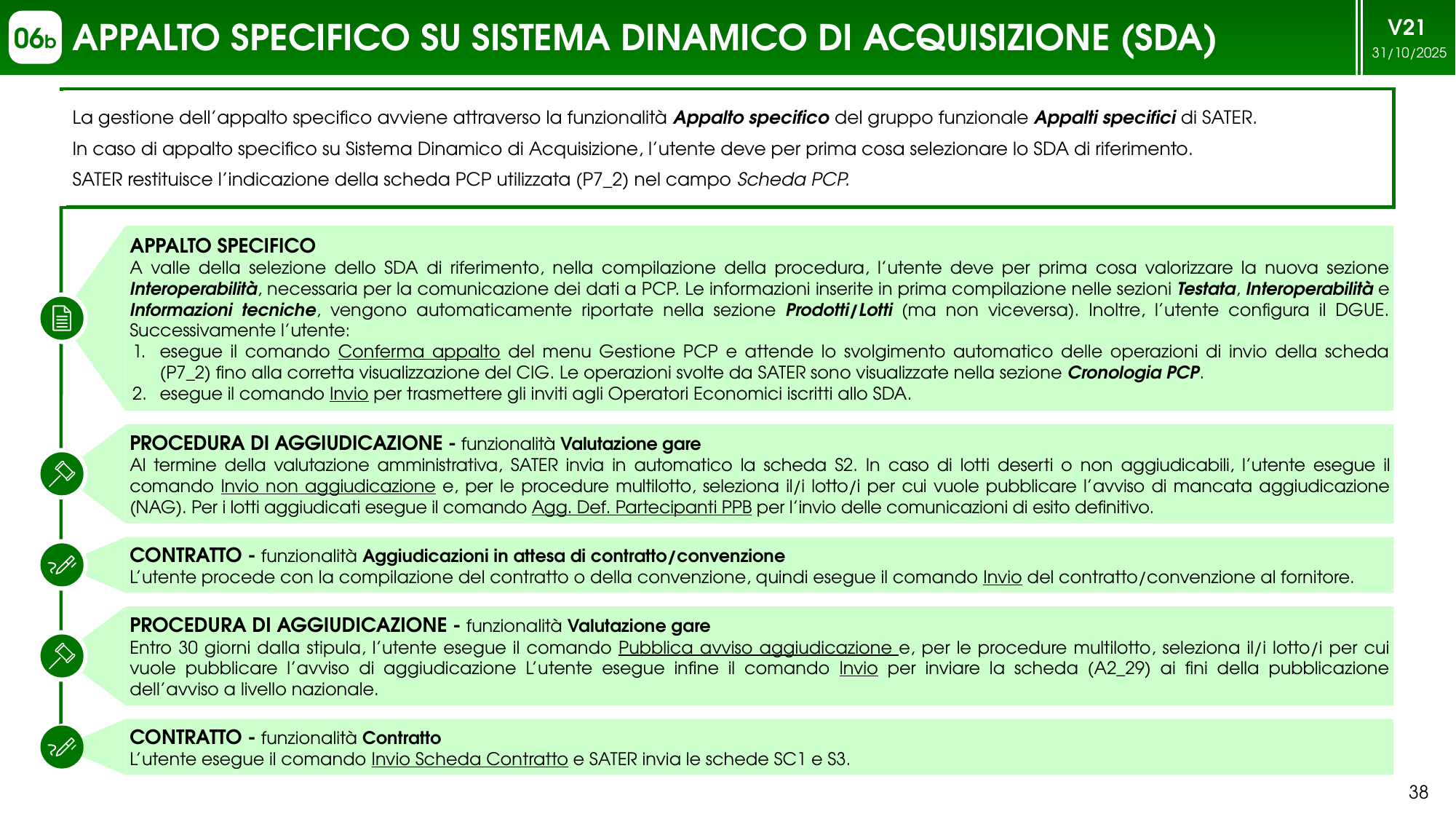

V21
31/10/2025
# APPALTO SPECIFICO su sistema dinamico di acquisizione (SDA)
06b
La gestione dell’appalto specifico avviene attraverso la funzionalità Appalto specifico del gruppo funzionale Appalti specifici di SATER.
In caso di appalto specifico su Sistema Dinamico di Acquisizione, l’utente deve per prima cosa selezionare lo SDA di riferimento.
SATER restituisce l’indicazione della scheda PCP utilizzata (P7_2) nel campo Scheda PCP.

APPALTO SPECIFICO
A valle della selezione dello SDA di riferimento, nella compilazione della procedura, l’utente deve per prima cosa valorizzare la nuova sezione Interoperabilità, necessaria per la comunicazione dei dati a PCP. Le informazioni inserite in prima compilazione nelle sezioni Testata, Interoperabilità e Informazioni tecniche, vengono automaticamente riportate nella sezione Prodotti/Lotti (ma non viceversa). Inoltre, l’utente configura il DGUE. Successivamente l’utente:
esegue il comando Conferma appalto del menu Gestione PCP e attende lo svolgimento automatico delle operazioni di invio della scheda (P7_2) fino alla corretta visualizzazione del CIG. Le operazioni svolte da SATER sono visualizzate nella sezione Cronologia PCP.
esegue il comando Invio per trasmettere gli inviti agli Operatori Economici iscritti allo SDA.

PROCEDURA DI AGGIUDICAZIONE - funzionalità Valutazione gare
Al termine della valutazione amministrativa, SATER invia in automatico la scheda S2. In caso di lotti deserti o non aggiudicabili, l’utente esegue il comando Invio non aggiudicazione e, per le procedure multilotto, seleziona il/i lotto/i per cui vuole pubblicare l’avviso di mancata aggiudicazione (NAG). Per i lotti aggiudicati esegue il comando Agg. Def. Partecipanti PPB per l’invio delle comunicazioni di esito definitivo.

CONTRATTO - funzionalità Aggiudicazioni in attesa di contratto/convenzione
L’utente procede con la compilazione del contratto o della convenzione, quindi esegue il comando Invio del contratto/convenzione al fornitore.

PROCEDURA DI AGGIUDICAZIONE - funzionalità Valutazione gare
Entro 30 giorni dalla stipula, l’utente esegue il comando Pubblica avviso aggiudicazione e, per le procedure multilotto, seleziona il/i lotto/i per cui vuole pubblicare l’avviso di aggiudicazione L’utente esegue infine il comando Invio per inviare la scheda (A2_29) ai fini della pubblicazione dell’avviso a livello nazionale.

CONTRATTO - funzionalità Contratto
L’utente esegue il comando Invio Scheda Contratto e SATER invia le schede SC1 e S3.

38